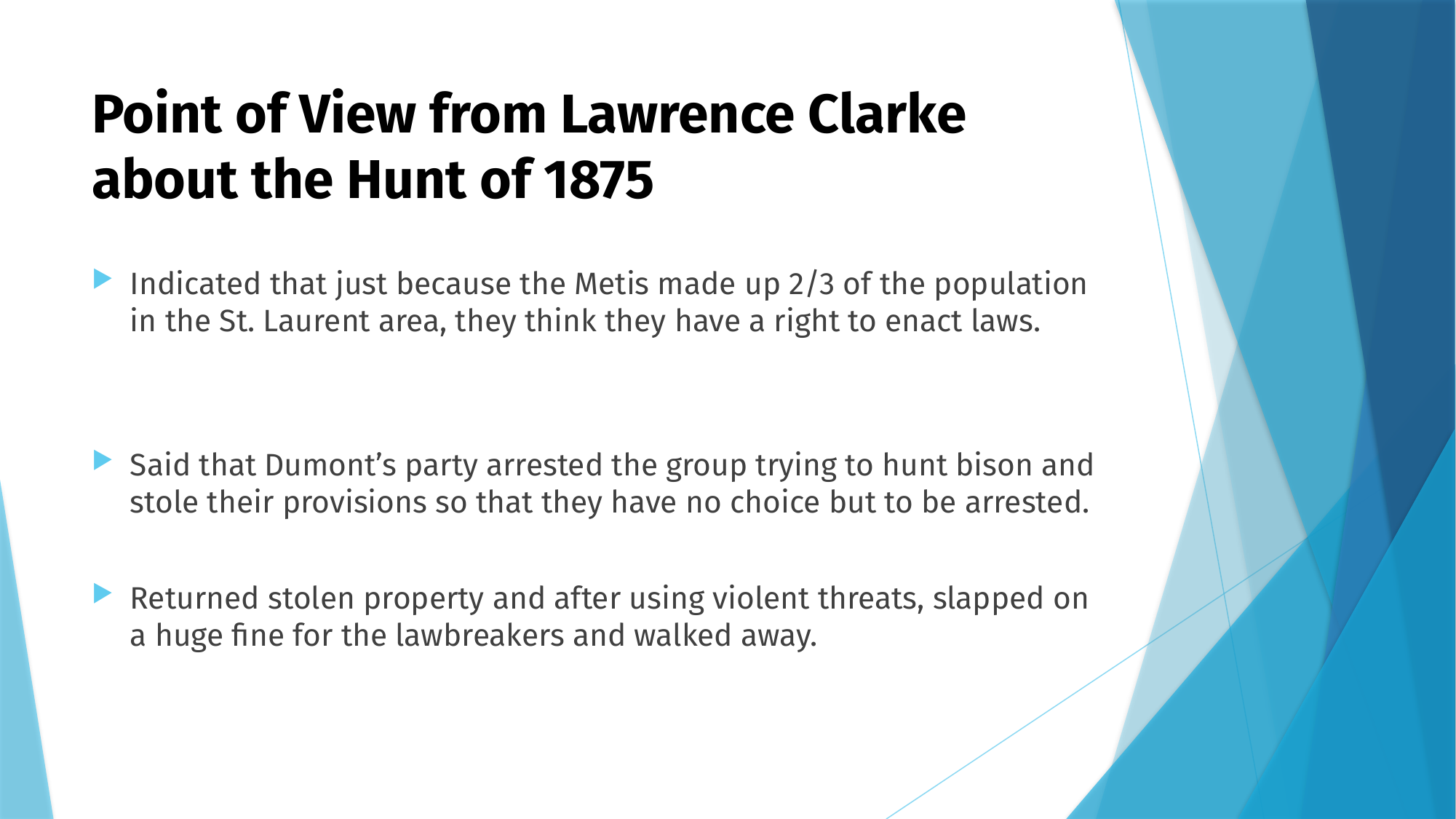

# Point of View from Lawrence Clarke about the Hunt of 1875
Indicated that just because the Metis made up 2/3 of the population in the St. Laurent area, they think they have a right to enact laws.

Said that Dumont’s party arrested the group trying to hunt bison and stole their provisions so that they have no choice but to be arrested.

Returned stolen property and after using violent threats, slapped on a huge fine for the lawbreakers and walked away.